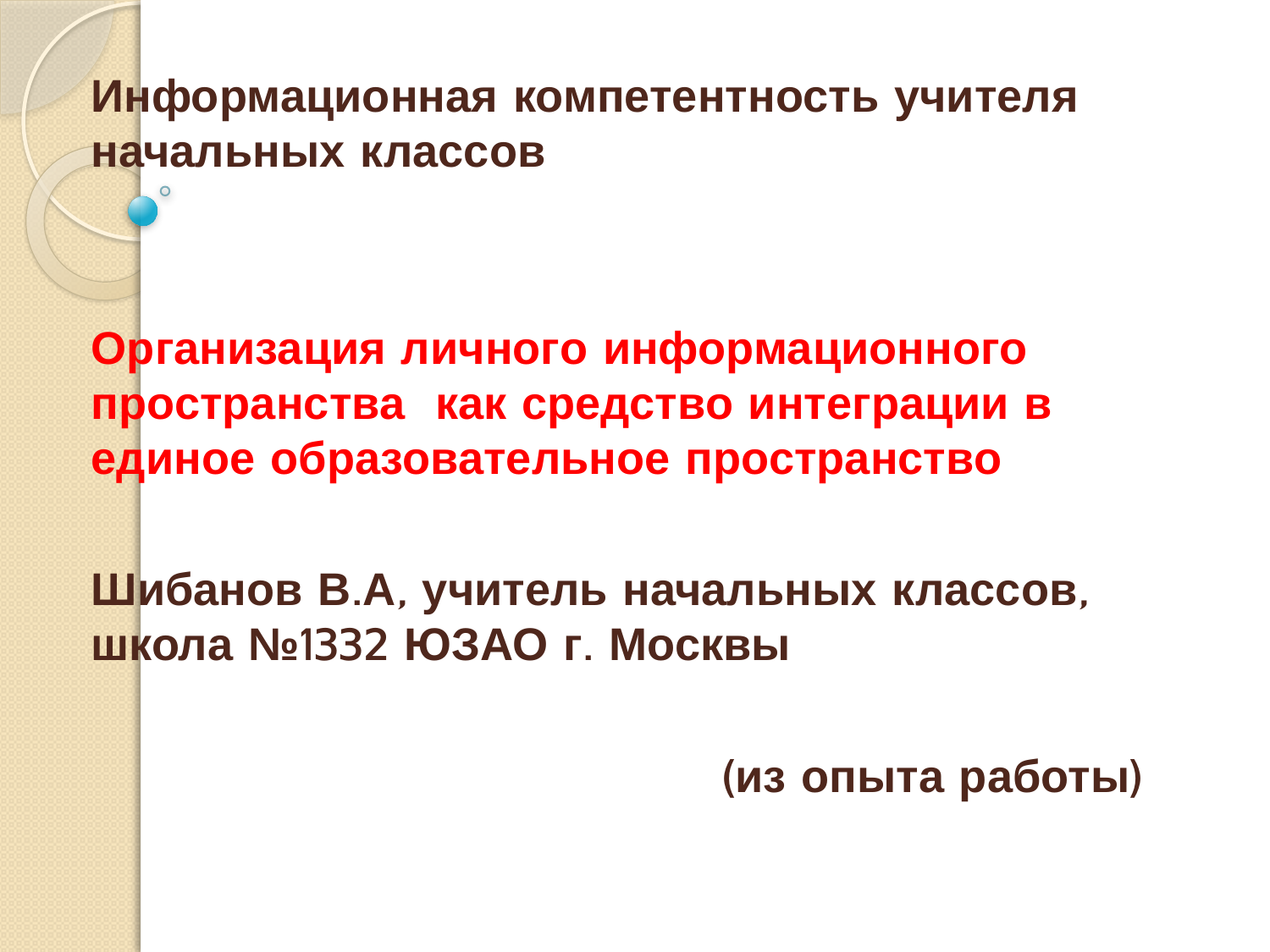

Информационная компетентность учителя начальных классов

Организация личного информационного пространства  как средство интеграции в единое образовательное пространство

Шибанов В.А, учитель начальных классов, школа №1332 ЮЗАО г. Москвы

                                          (из опыта работы)